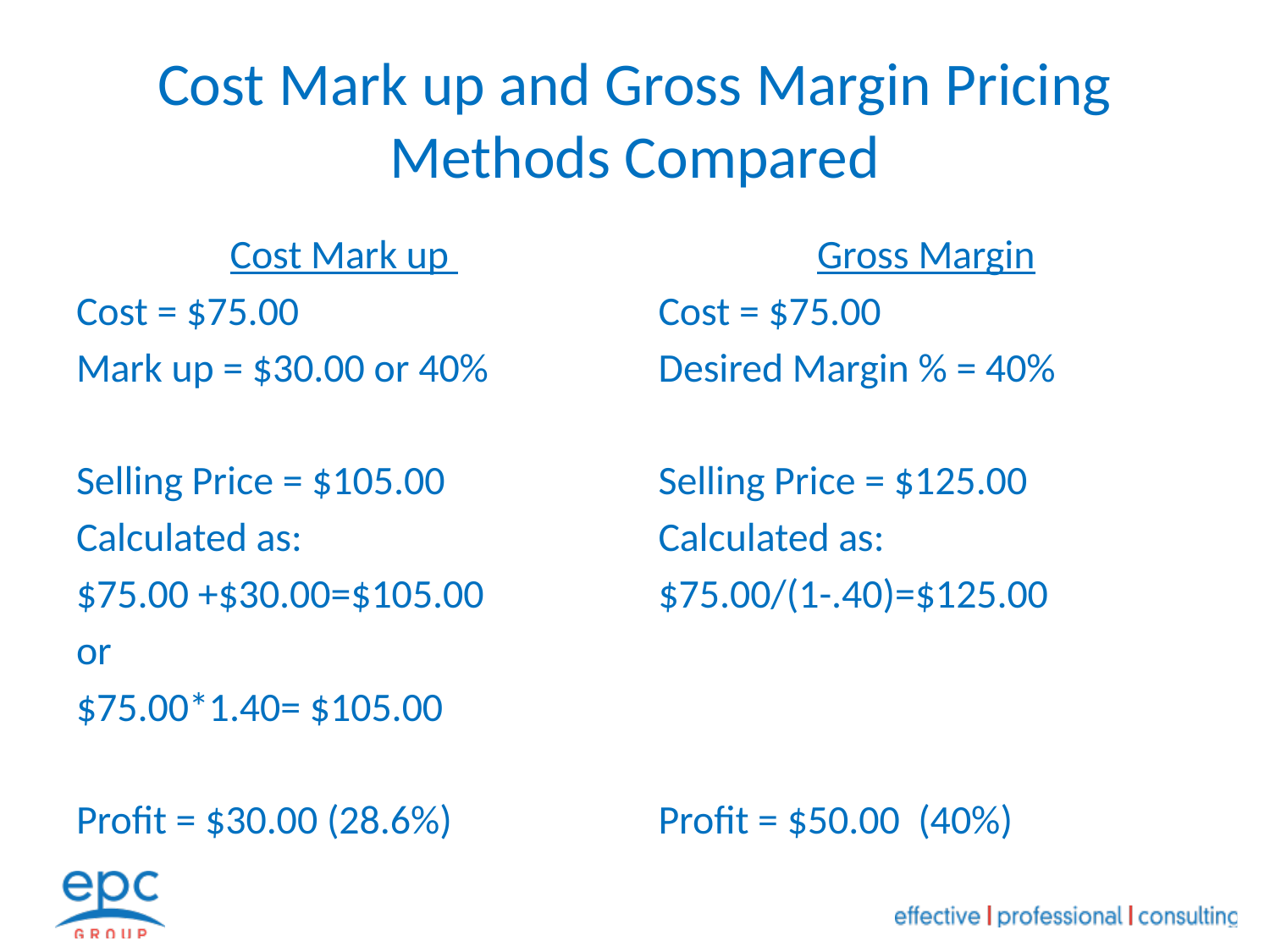

# Cost Mark up and Gross Margin Pricing Methods Compared
Cost Mark up
Cost = $75.00
Mark up = $30.00 or 40%

Selling Price = $105.00
Calculated as:
$75.00 +$30.00=$105.00
or
$75.00*1.40= $105.00

Profit = $30.00 (28.6%)

Gross Margin
Cost = $75.00
Desired Margin % = 40%

Selling Price = $125.00
Calculated as:
$75.00/(1-.40)=$125.00

Profit = $50.00  (40%)